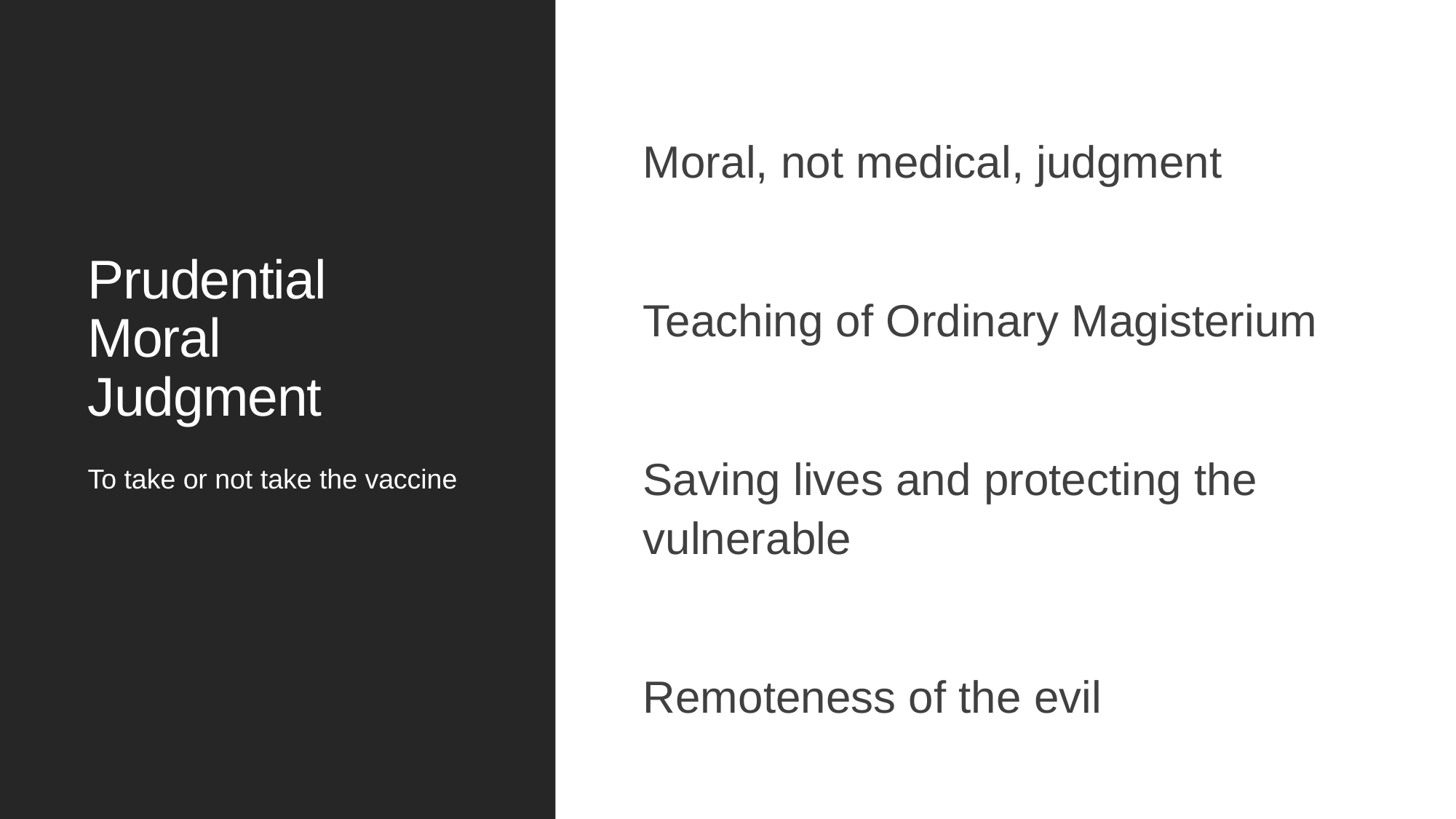

Moral, not medical, judgment

Teaching of Ordinary Magisterium

Saving lives and protecting the vulnerable

Remoteness of the evil
# Prudential Moral Judgment
To take or not take the vaccine